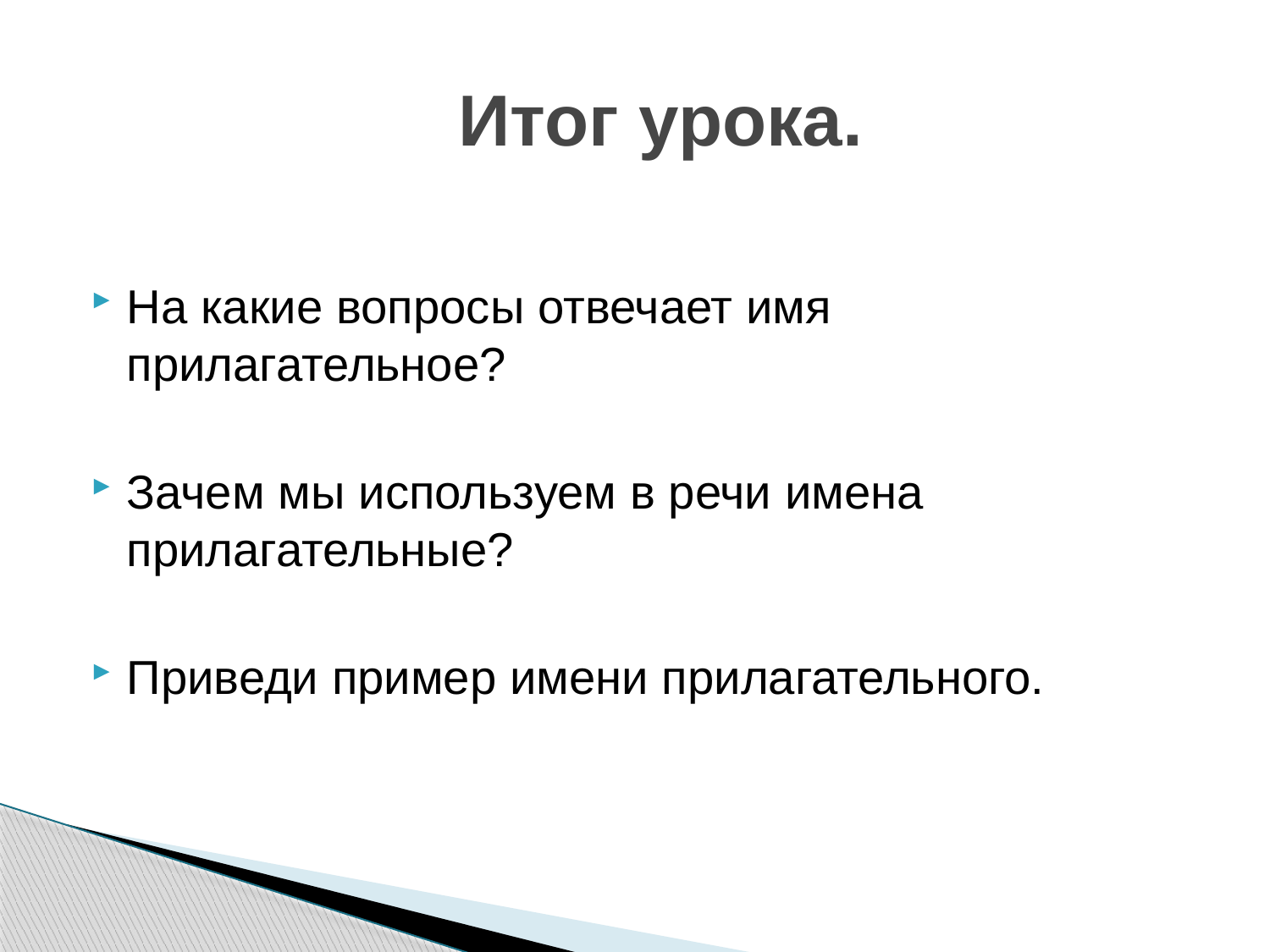

# Итог урока.

На какие вопросы отвечает имя прилагательное?

Зачем мы используем в речи имена прилагательные?

Приведи пример имени прилагательного.